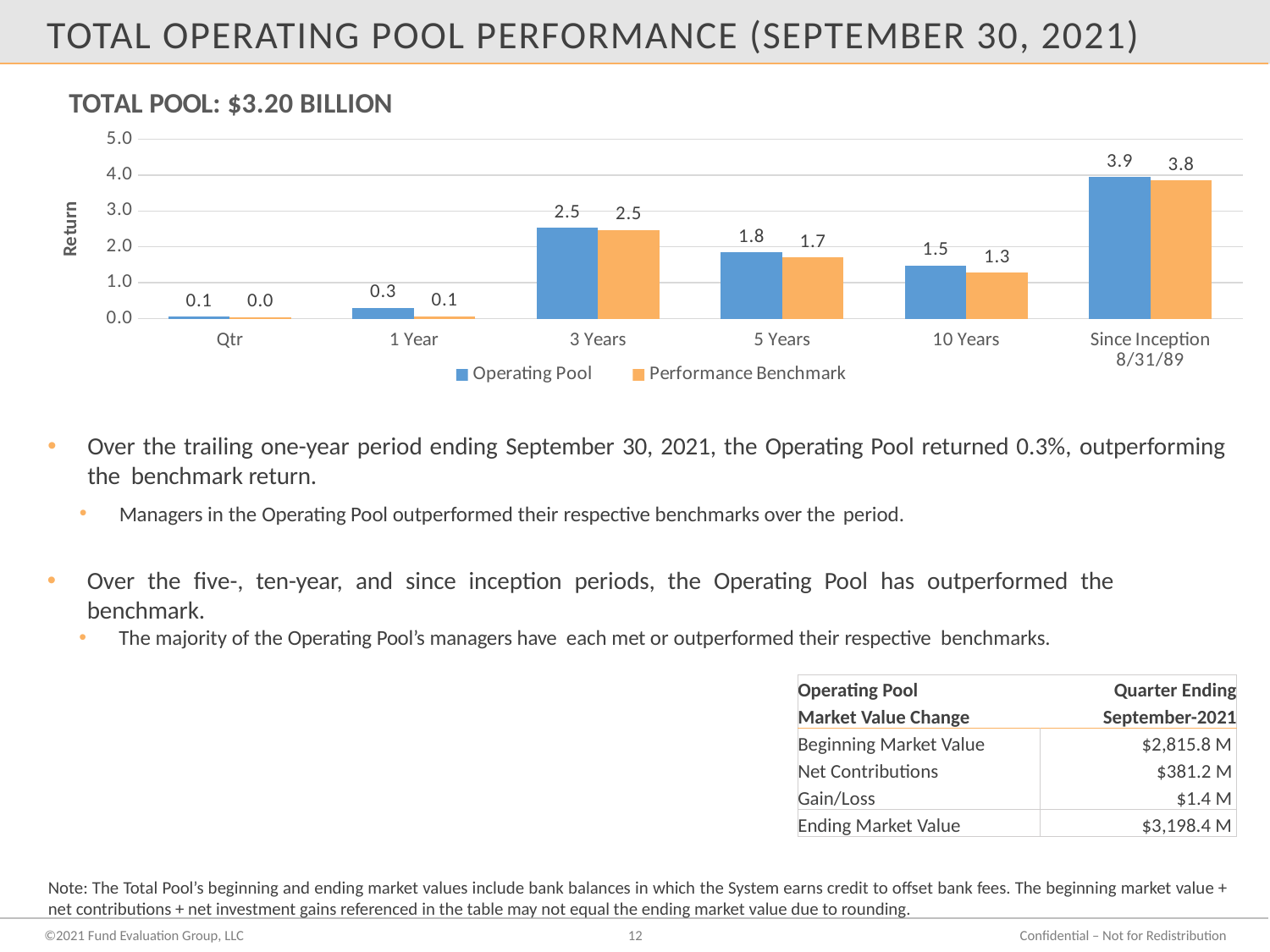

# TOTAL OPERATING POOL PERFORMANCE (September 30, 2021)

### Chart:

| Category | Operating Pool | Performance Benchmark |
|---|---|---|
| Qtr | 0.05816526338458061 | 0.03579927235841751 |
| 1 Year | 0.3020018935203552 | 0.07183289527893066 |
| 3 Years | 2.531477451324463 | 2.47342586517334 |
| 5 Years | 1.8459665775299072 | 1.7050269842147827 |
| 10 Years | 1.4790570735931396 | 1.2765268087387085 |
| Since Inception 8/31/89 | 3.9441442489624023 | 3.8485872745513916 |
Over the trailing one-year period ending September 30, 2021, the Operating Pool returned 0.3%, outperforming the  benchmark return.
Managers in the Operating Pool outperformed their respective benchmarks over the period.

Over the five-, ten-year, and since inception periods, the Operating Pool has outperformed the  benchmark.
The majority of the Operating Pool’s managers have  each met or outperformed their respective  benchmarks.

| Operating Pool | Quarter Ending |
| --- | --- |
| Market Value Change | September-2021 |
| Beginning Market Value | $2,815.8 M |
| Net Contributions | $381.2 M |
| Gain/Loss | $1.4 M |
| Ending Market Value | $3,198.4 M |
Note: The Total Pool’s beginning and ending market values include bank balances in which the System earns credit to offset bank fees. The beginning market value + net contributions + net investment gains referenced in the table may not equal the ending market value due to rounding.